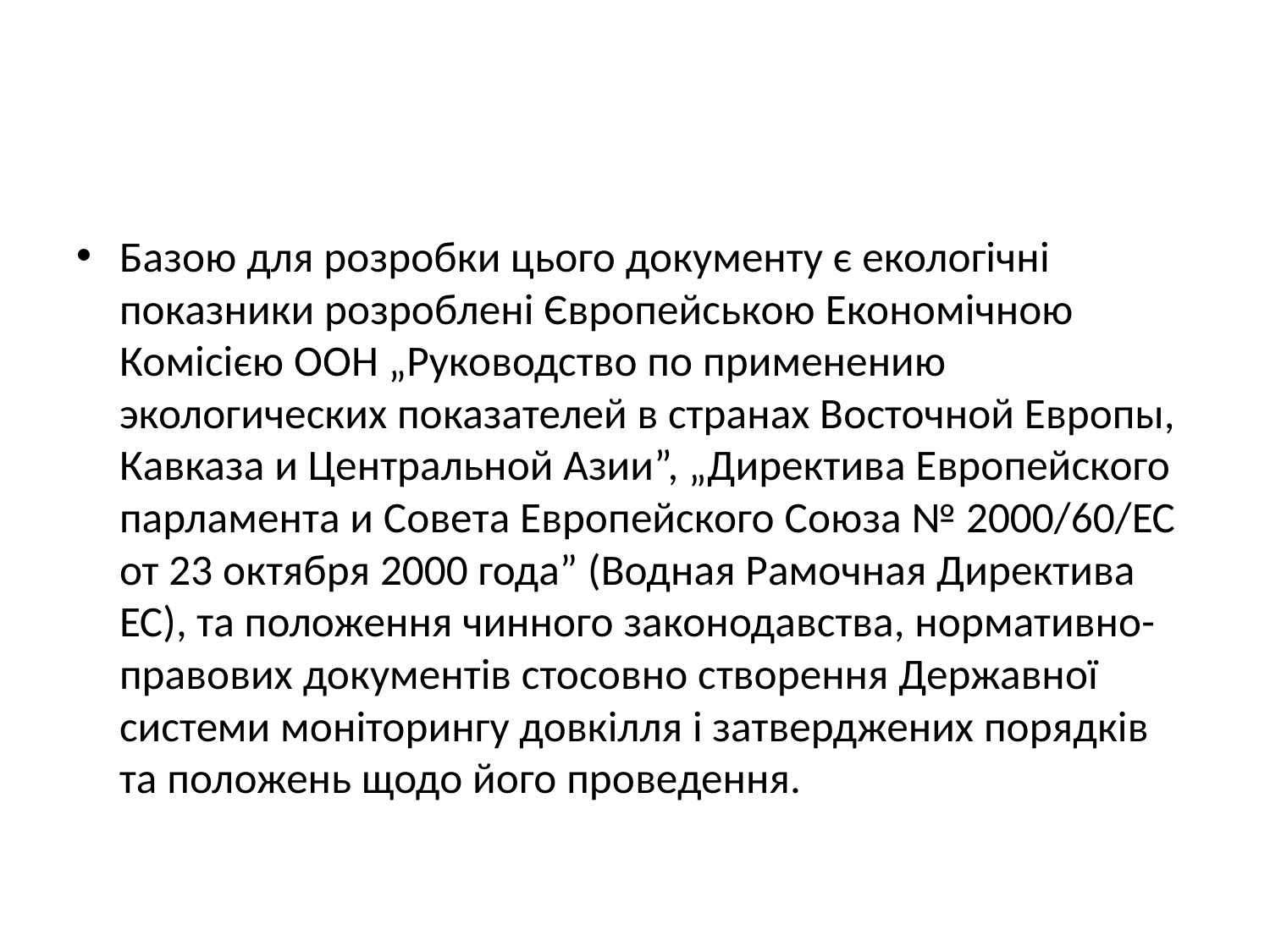

#
Базою для розробки цього документу є екологічні показники розроблені Європейською Економічною Комісією ООН „Руководство по применению экологических показателей в странах Восточной Европы, Кавказа и Центральной Азии”, „Директива Европейского парламента и Совета Европейского Союза № 2000/60/ЕС от 23 октября 2000 года” (Водная Рамочная Директива ЕС), та положення чинного законодавства, нормативно-правових документів стосовно створення Державної системи моніторингу довкілля і затверджених порядків та положень щодо його проведення.